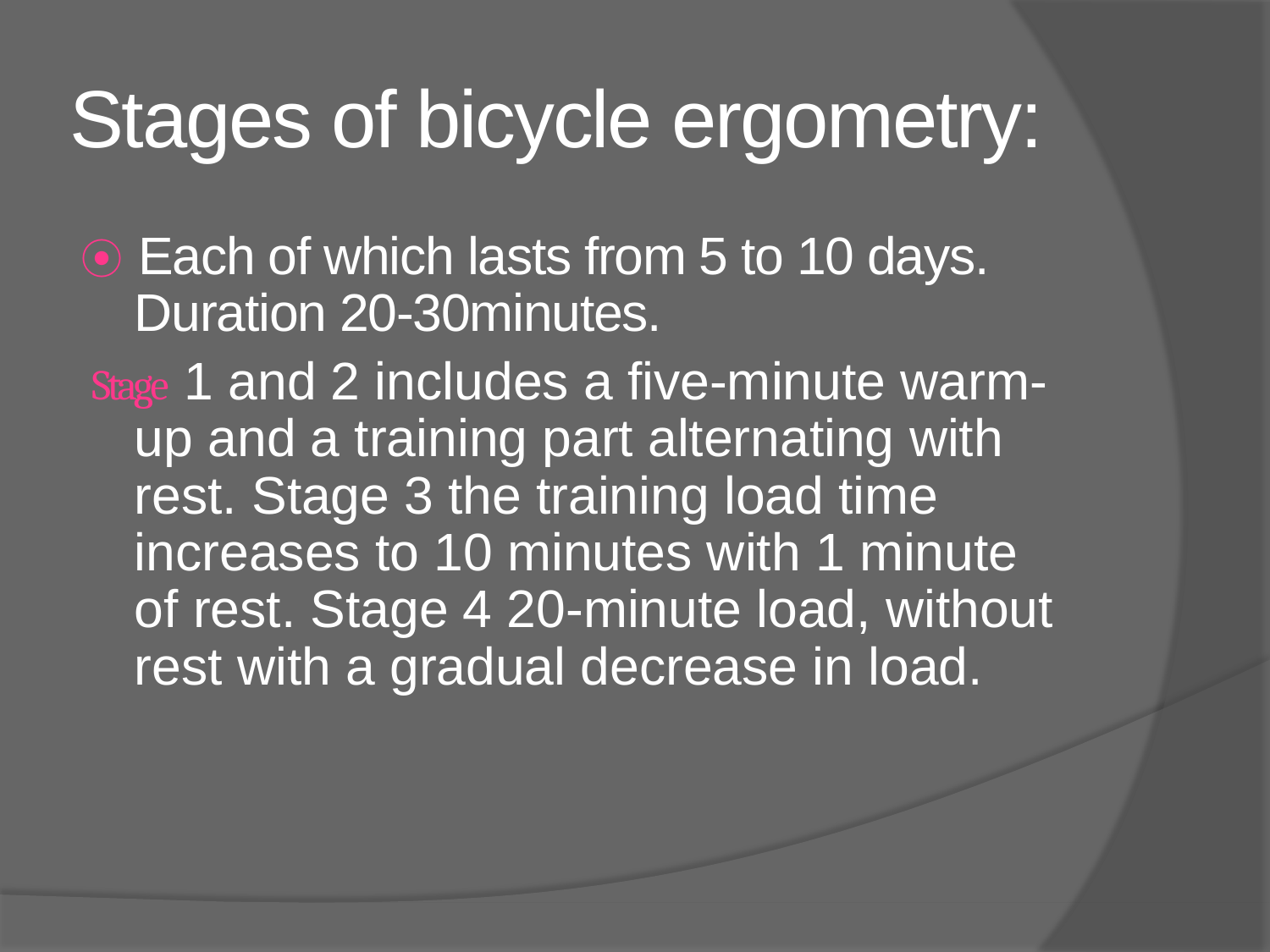

# Stages of bicycle ergometry:
⦿ Each of which lasts from 5 to 10 days. Duration 20-30minutes.
 Stage 1 and 2 includes a five-minute warm-up and a training part alternating with rest. Stage 3 the training load time increases to 10 minutes with 1 minute of rest. Stage 4 20-minute load, without rest with a gradual decrease in load.